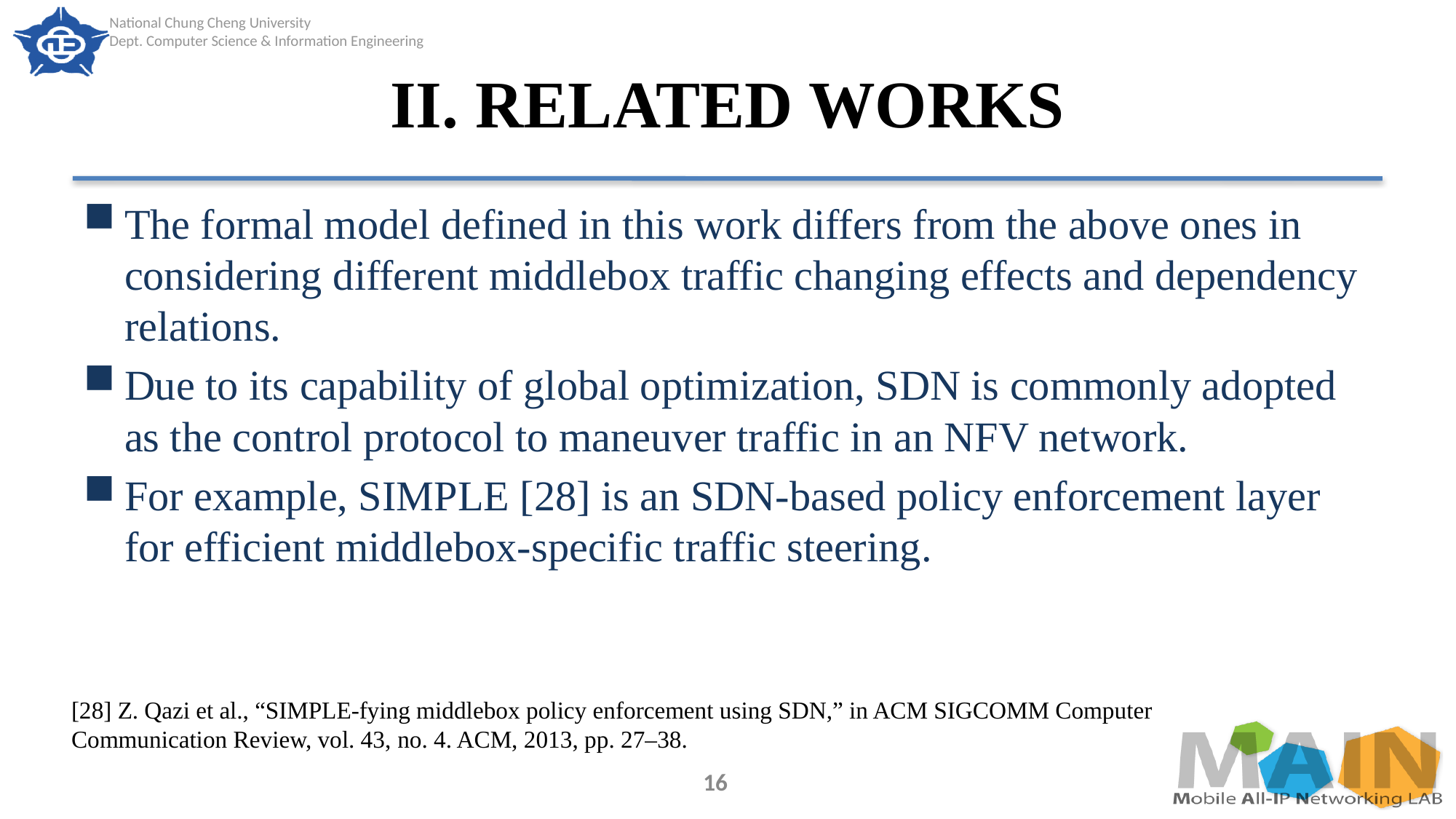

# II. RELATED WORKS
The formal model defined in this work differs from the above ones in considering different middlebox traffic changing effects and dependency  relations.
Due to its capability of global optimization, SDN is commonly adopted as the control protocol to maneuver traffic in an NFV network.
For example, SIMPLE [28] is an SDN-based policy enforcement layer for efficient middlebox-specific traffic steering.
[28] Z. Qazi et al., “SIMPLE-fying middlebox policy enforcement using SDN,” in ACM SIGCOMM Computer Communication Review, vol. 43, no. 4. ACM, 2013, pp. 27–38.
16